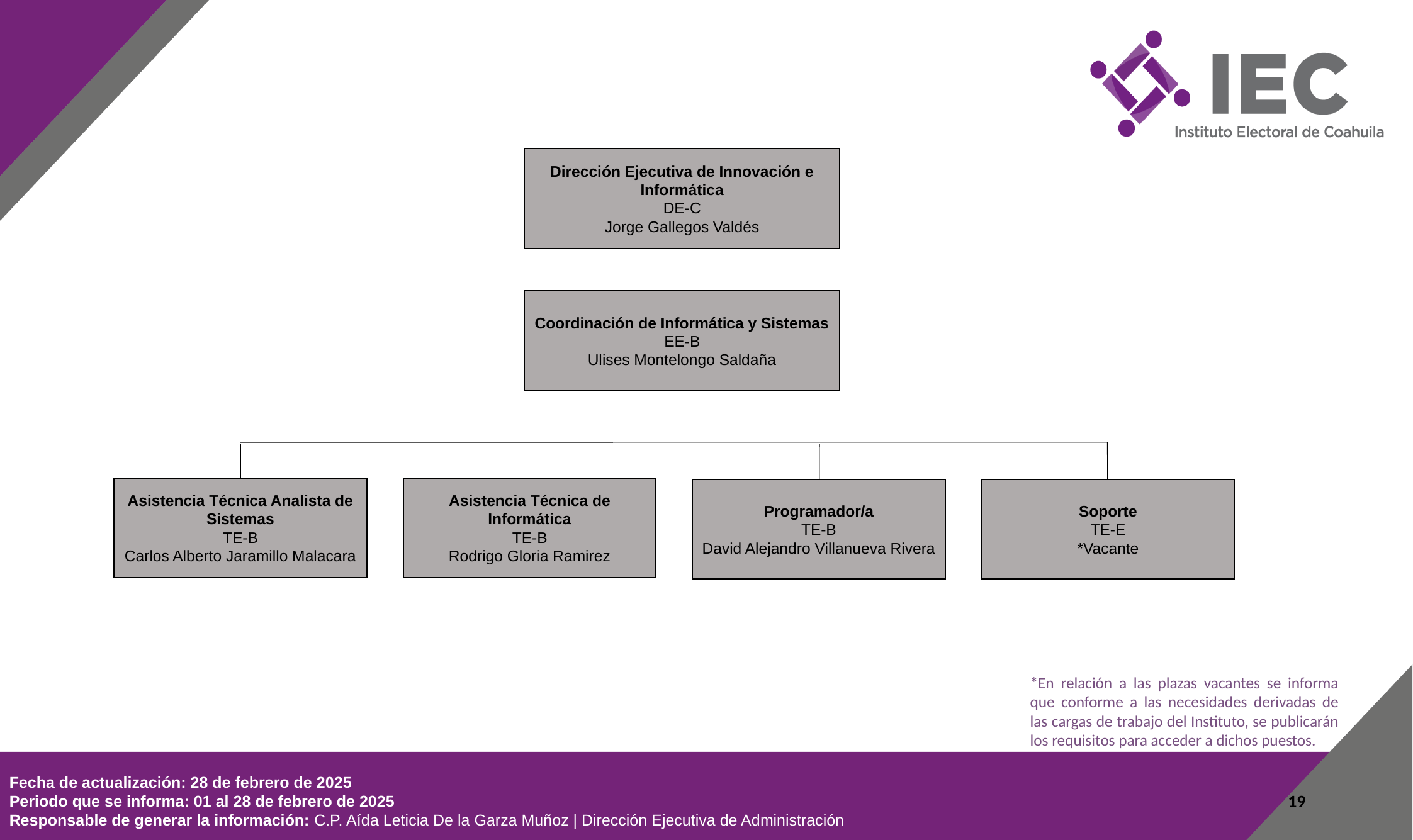

Dirección Ejecutiva de Innovación e Informática
DE-C
Jorge Gallegos Valdés
Coordinación de Informática y Sistemas
EE-B
Ulises Montelongo Saldaña
Asistencia Técnica Analista de Sistemas
TE-B
Carlos Alberto Jaramillo Malacara
Asistencia Técnica de Informática
TE-B
Rodrigo Gloria Ramirez
Programador/a
TE-B
David Alejandro Villanueva Rivera
Soporte
TE-E
*Vacante
*En relación a las plazas vacantes se informa que conforme a las necesidades derivadas de las cargas de trabajo del Instituto, se publicarán los requisitos para acceder a dichos puestos.

Fecha de actualización: 28 de febrero de 2025
Periodo que se informa: 01 al 28 de febrero de 2025
Responsable de generar la información: C.P. Aída Leticia De la Garza Muñoz | Dirección Ejecutiva de Administración
19